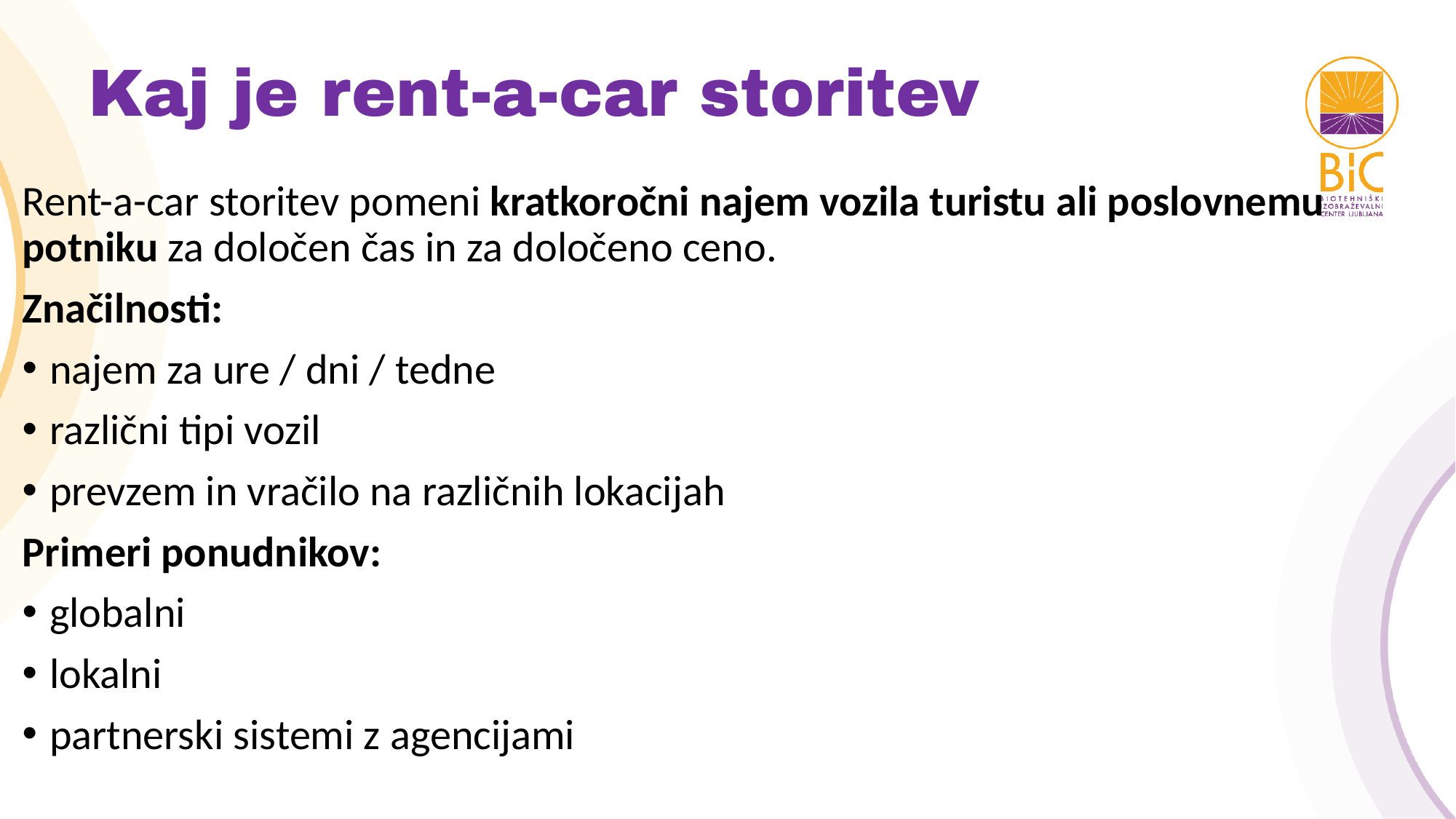

# Kaj je rent-a-car storitev
Rent-a-car storitev pomeni kratkoročni najem vozila turistu ali poslovnemu potniku za določen čas in za določeno ceno.
Značilnosti:
najem za ure / dni / tedne
različni tipi vozil
prevzem in vračilo na različnih lokacijah
Primeri ponudnikov:
globalni
lokalni
partnerski sistemi z agencijami